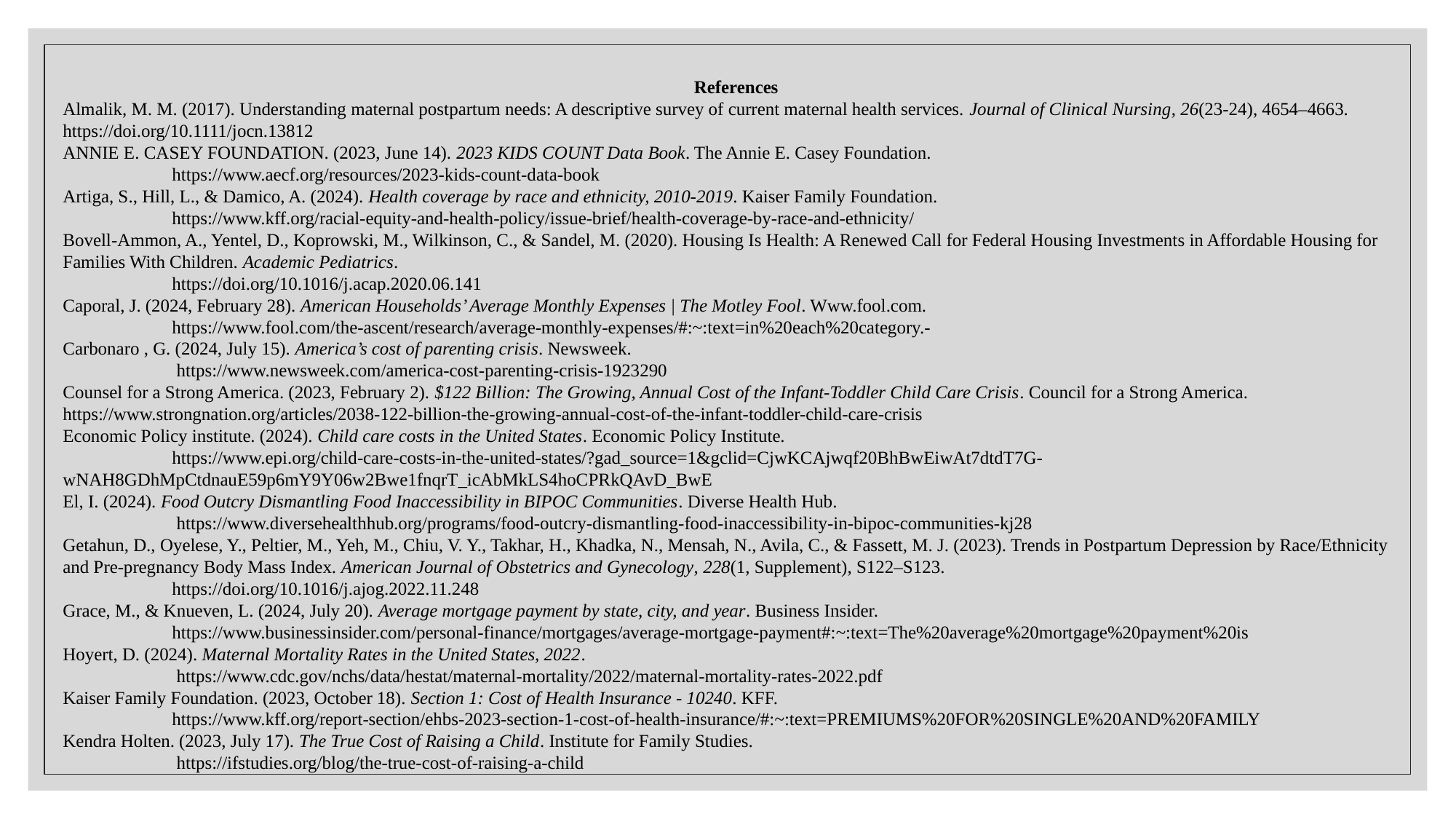

References
Almalik, M. M. (2017). Understanding maternal postpartum needs: A descriptive survey of current maternal health services. Journal of Clinical Nursing, 26(23-24), 4654–4663.     	https://doi.org/10.1111/jocn.13812
ANNIE E. CASEY FOUNDATION. (2023, June 14). 2023 KIDS COUNT Data Book. The Annie E. Casey Foundation.
	https://www.aecf.org/resources/2023-kids-count-data-book
Artiga, S., Hill, L., & Damico, A. (2024). Health coverage by race and ethnicity, 2010-2019. Kaiser Family Foundation.
	https://www.kff.org/racial-equity-and-health-policy/issue-brief/health-coverage-by-race-and-ethnicity/
Bovell-Ammon, A., Yentel, D., Koprowski, M., Wilkinson, C., & Sandel, M. (2020). Housing Is Health: A Renewed Call for Federal Housing Investments in Affordable Housing for Families With Children. Academic Pediatrics.
	https://doi.org/10.1016/j.acap.2020.06.141
Caporal, J. (2024, February 28). American Households’ Average Monthly Expenses | The Motley Fool. Www.fool.com.
	https://www.fool.com/the-ascent/research/average-monthly-expenses/#:~:text=in%20each%20category.-
Carbonaro , G. (2024, July 15). America’s cost of parenting crisis. Newsweek.
	 https://www.newsweek.com/america-cost-parenting-crisis-1923290
Counsel for a Strong America. (2023, February 2). $122 Billion: The Growing, Annual Cost of the Infant-Toddler Child Care Crisis. Council for a Strong America. 	https://www.strongnation.org/articles/2038-122-billion-the-growing-annual-cost-of-the-infant-toddler-child-care-crisis
Economic Policy institute. (2024). Child care costs in the United States. Economic Policy Institute.
	https://www.epi.org/child-care-costs-in-the-united-states/?gad_source=1&gclid=CjwKCAjwqf20BhBwEiwAt7dtdT7G-	wNAH8GDhMpCtdnauE59p6mY9Y06w2Bwe1fnqrT_icAbMkLS4hoCPRkQAvD_BwE
El, I. (2024). Food Outcry Dismantling Food Inaccessibility in BIPOC Communities. Diverse Health Hub.
	 https://www.diversehealthhub.org/programs/food-outcry-dismantling-food-inaccessibility-in-bipoc-communities-kj28
Getahun, D., Oyelese, Y., Peltier, M., Yeh, M., Chiu, V. Y., Takhar, H., Khadka, N., Mensah, N., Avila, C., & Fassett, M. J. (2023). Trends in Postpartum Depression by Race/Ethnicity and Pre-pregnancy Body Mass Index. American Journal of Obstetrics and Gynecology, 228(1, Supplement), S122–S123.
	https://doi.org/10.1016/j.ajog.2022.11.248
Grace, M., & Knueven, L. (2024, July 20). Average mortgage payment by state, city, and year. Business Insider.
	https://www.businessinsider.com/personal-finance/mortgages/average-mortgage-payment#:~:text=The%20average%20mortgage%20payment%20is
Hoyert, D. (2024). Maternal Mortality Rates in the United States, 2022.
	 https://www.cdc.gov/nchs/data/hestat/maternal-mortality/2022/maternal-mortality-rates-2022.pdf
Kaiser Family Foundation. (2023, October 18). Section 1: Cost of Health Insurance - 10240. KFF.
	https://www.kff.org/report-section/ehbs-2023-section-1-cost-of-health-insurance/#:~:text=PREMIUMS%20FOR%20SINGLE%20AND%20FAMILY
Kendra Holten. (2023, July 17). The True Cost of Raising a Child. Institute for Family Studies.
	 https://ifstudies.org/blog/the-true-cost-of-raising-a-child